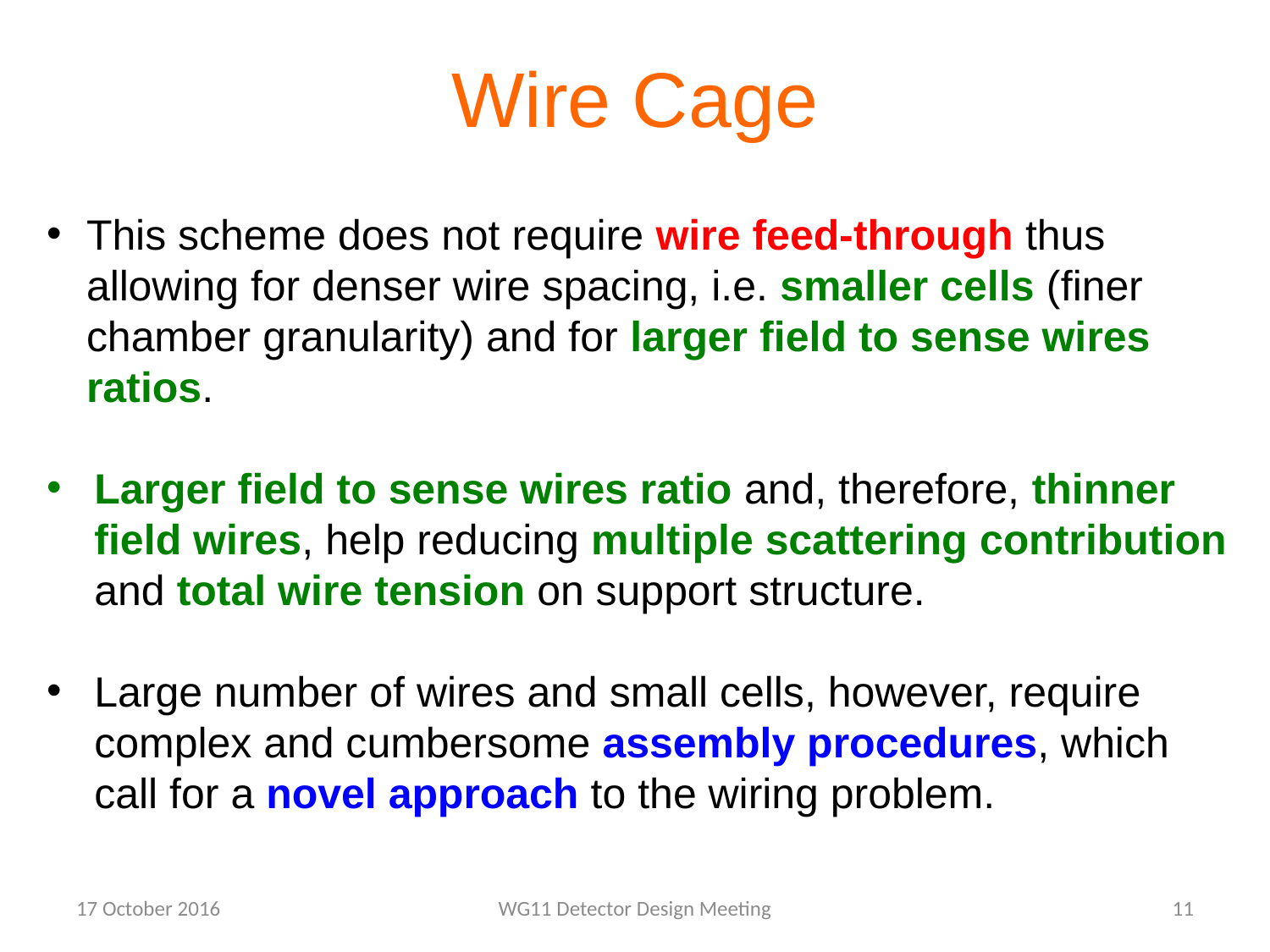

Wire Cage
This scheme does not require wire feed-through thus allowing for denser wire spacing, i.e. smaller cells (finer chamber granularity) and for larger field to sense wires ratios.
Larger field to sense wires ratio and, therefore, thinner field wires, help reducing multiple scattering contribution and total wire tension on support structure.
Large number of wires and small cells, however, require complex and cumbersome assembly procedures, which call for a novel approach to the wiring problem.
17 October 2016
WG11 Detector Design Meeting
11